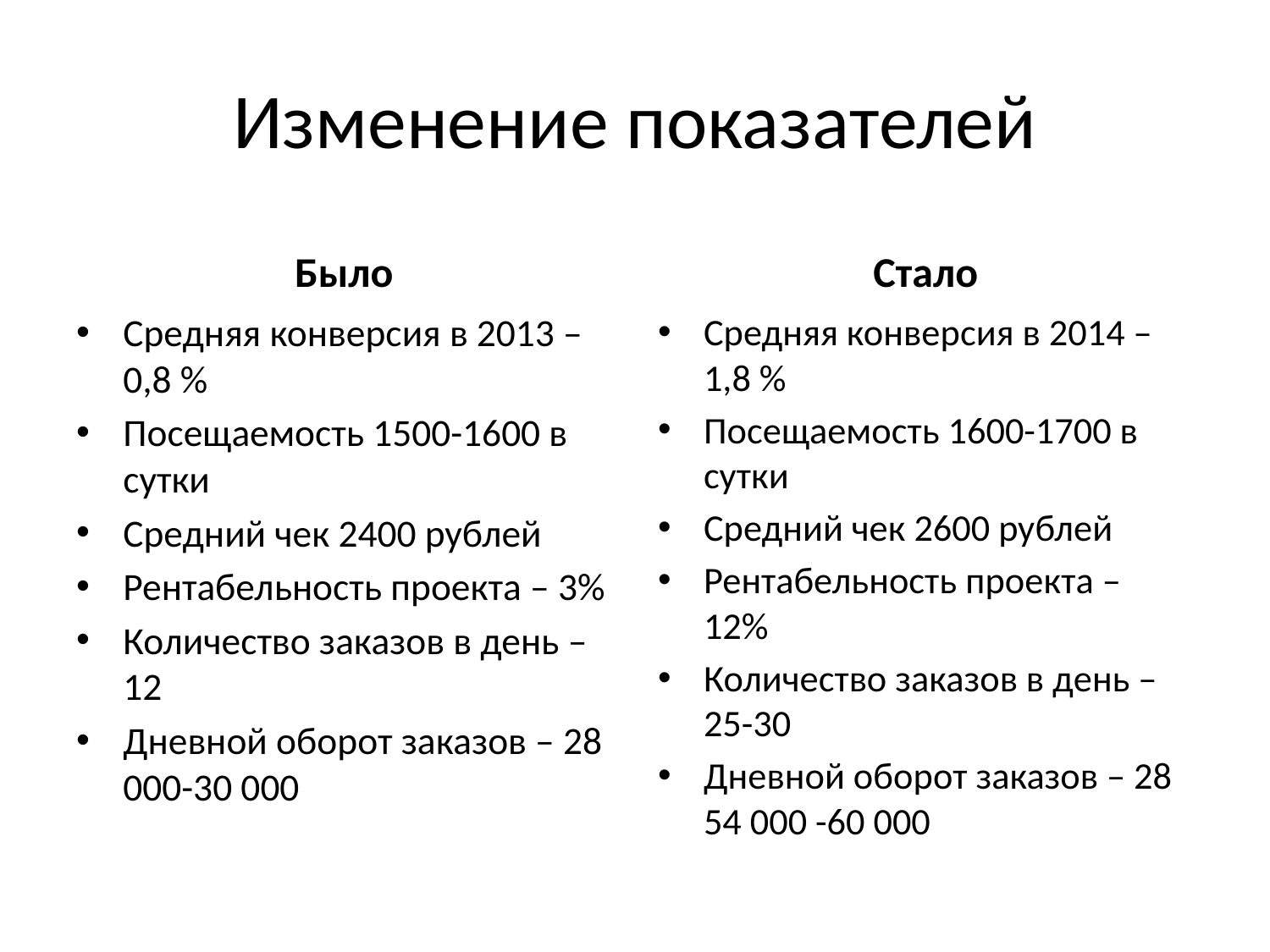

# Изменение показателей
Было
Стало
Средняя конверсия в 2013 – 0,8 %
Посещаемость 1500-1600 в сутки
Средний чек 2400 рублей
Рентабельность проекта – 3%
Количество заказов в день – 12
Дневной оборот заказов – 28 000-30 000

Средняя конверсия в 2014 – 1,8 %
Посещаемость 1600-1700 в сутки
Средний чек 2600 рублей
Рентабельность проекта – 12%
Количество заказов в день – 25-30
Дневной оборот заказов – 28 54 000 -60 000